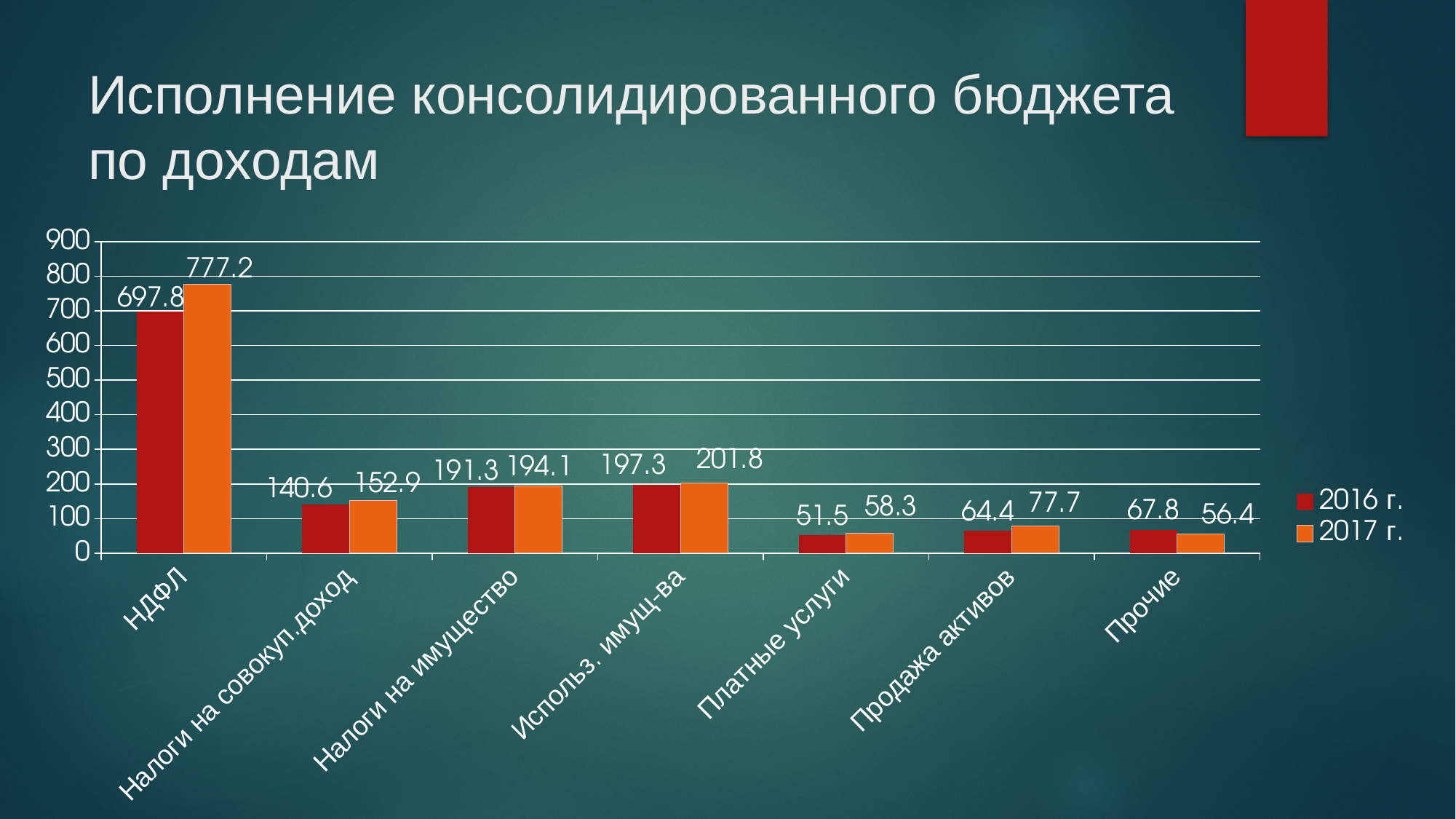

# Исполнение консолидированного бюджета по доходам

### Chart

| Category | 2016 г. | 2017 г. |
|---|---|---|
| НДФЛ | 697.8 | 777.2 |
| Налоги на совокуп.доход | 140.6 | 152.9 |
| Налоги на имущество | 191.3 | 194.1 |
|  Использ. имущ-ва | 197.3 | 201.8 |
|  Платные услуги | 51.5 | 58.3 |
| Продажа активов | 64.4 | 77.7 |
| Прочие | 67.8 | 56.4 |